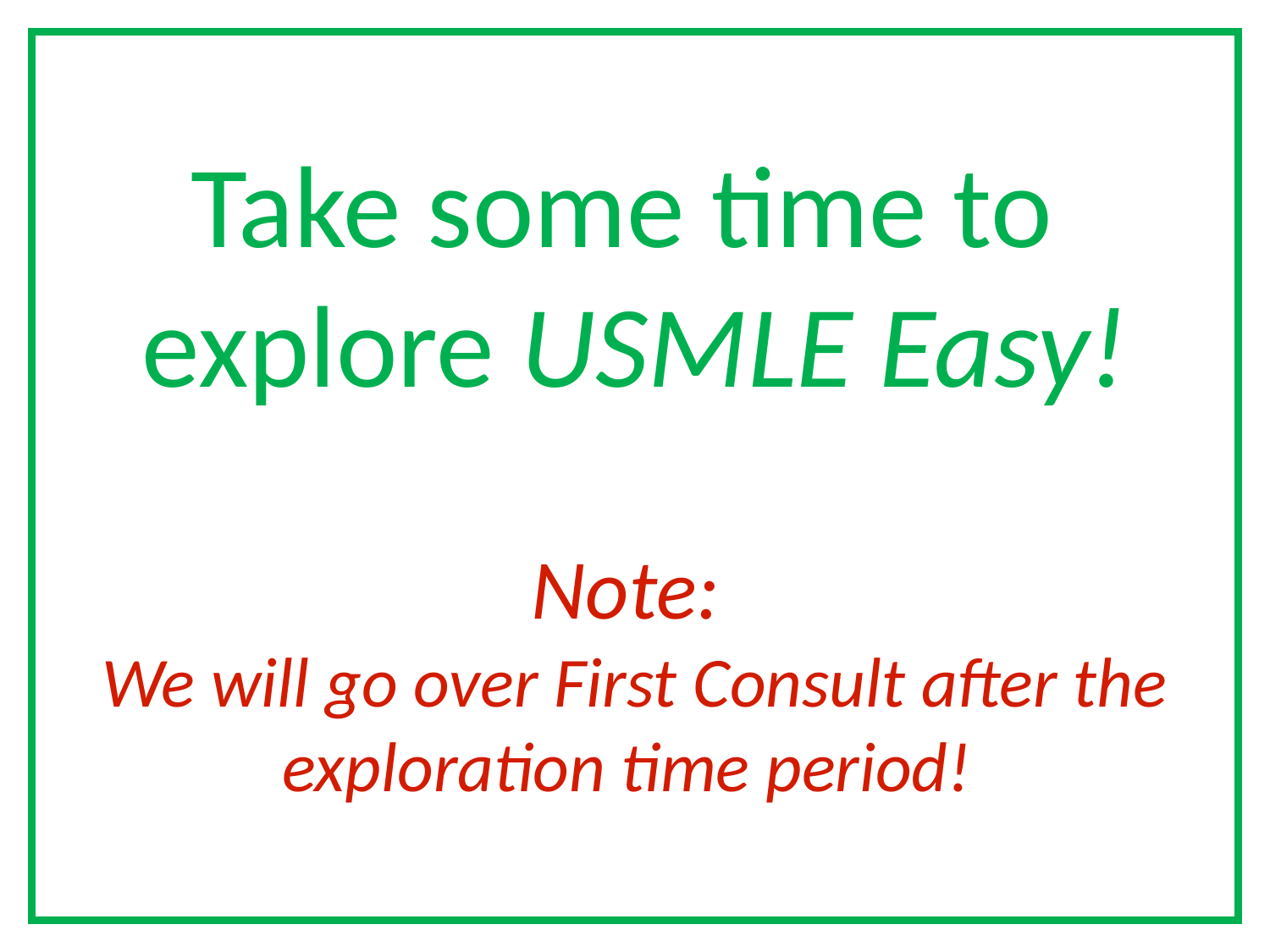

Take some time to  explore USMLE Easy!
Note:
We will go over First Consult after the exploration time period!